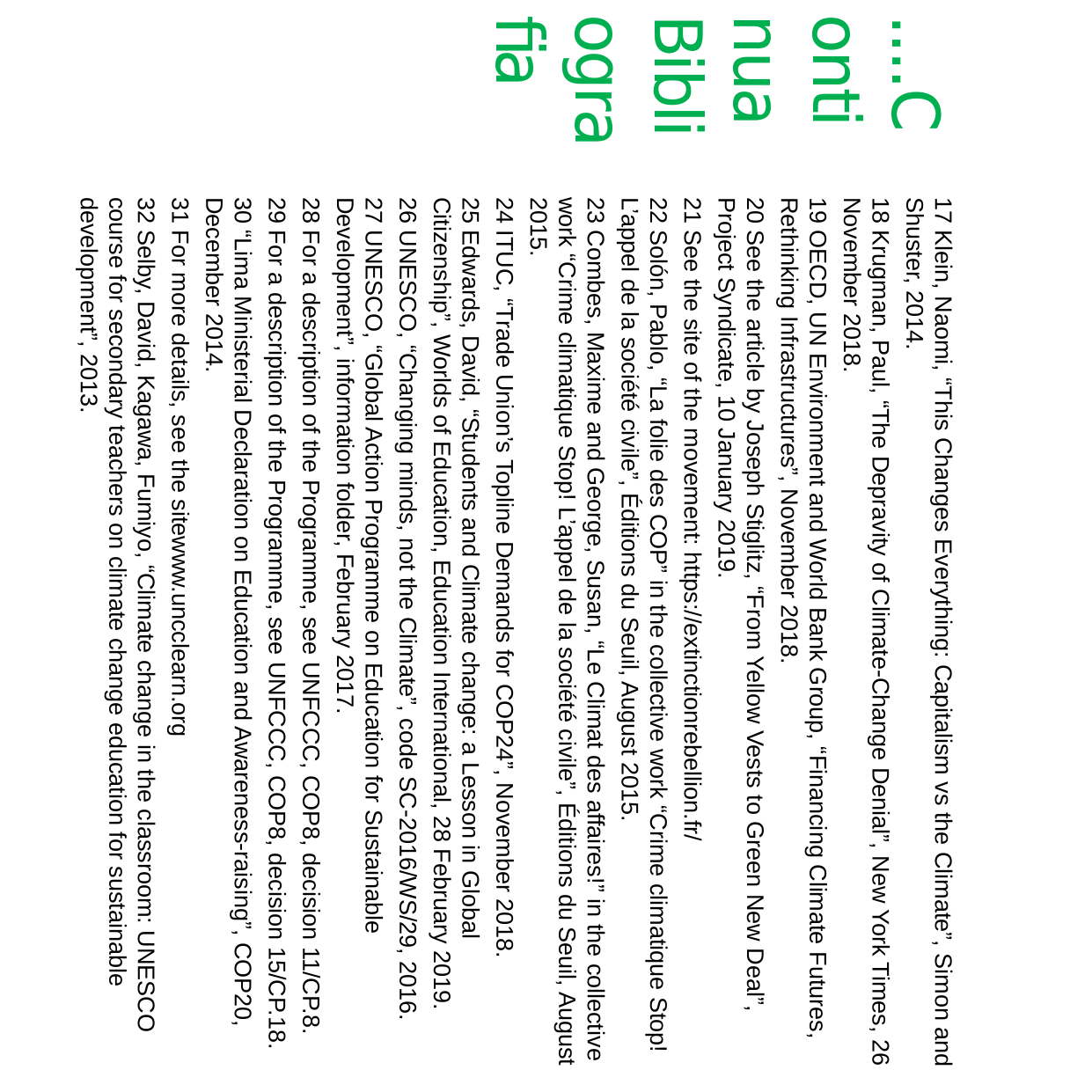

….Continua Bibliografia

17 Klein, Naomi, “This Changes Everything: Capitalism vs the Climate”, Simon and Shuster, 2014.
18 Krugman, Paul, “The Depravity of Climate-Change Denial”, New York Times, 26 November 2018.
19 OECD, UN Environment and World Bank Group, “Financing Climate Futures, Rethinking Infrastructures”, November 2018.
20 See the article by Joseph Stiglitz, “From Yellow Vests to Green New Deal”, Project Syndicate, 10 January 2019.
21 See the site of the movement: https://extinctionrebellion.fr/
22 Solón, Pablo, “La folie des COP” in the collective work “Crime climatique Stop! L’appel de la société civile”, Éditions du Seuil, August 2015.
23 Combes, Maxime and George, Susan, “Le Climat des affaires!” in the collective work “Crime climatique Stop! L’appel de la société civile”, Éditions du Seuil, August 2015.
24 ITUC, “Trade Union’s Topline Demands for COP24”, November 2018.
25 Edwards, David, “Students and Climate change: a Lesson in Global Citizenship”, Worlds of Education, Education International, 28 February 2019.
26 UNESCO, “Changing minds, not the Climate”, code SC-2016/WS/29, 2016.
27 UNESCO, “Global Action Programme on Education for Sustainable Development”, information folder, February 2017.
28 For a description of the Programme, see UNFCCC, COP8, decision 11/CP.8.
29 For a description of the Programme, see UNFCCC, COP8, decision 15/CP.18.
30 “Lima Ministerial Declaration on Education and Awareness-raising”, COP20, December 2014.
31 For more details, see the sitewww.uncclearn.org
32 Selby, David, Kagawa, Fumiyo, “Climate change in the classroom: UNESCO course for secondary teachers on climate change education for sustainable development”, 2013.